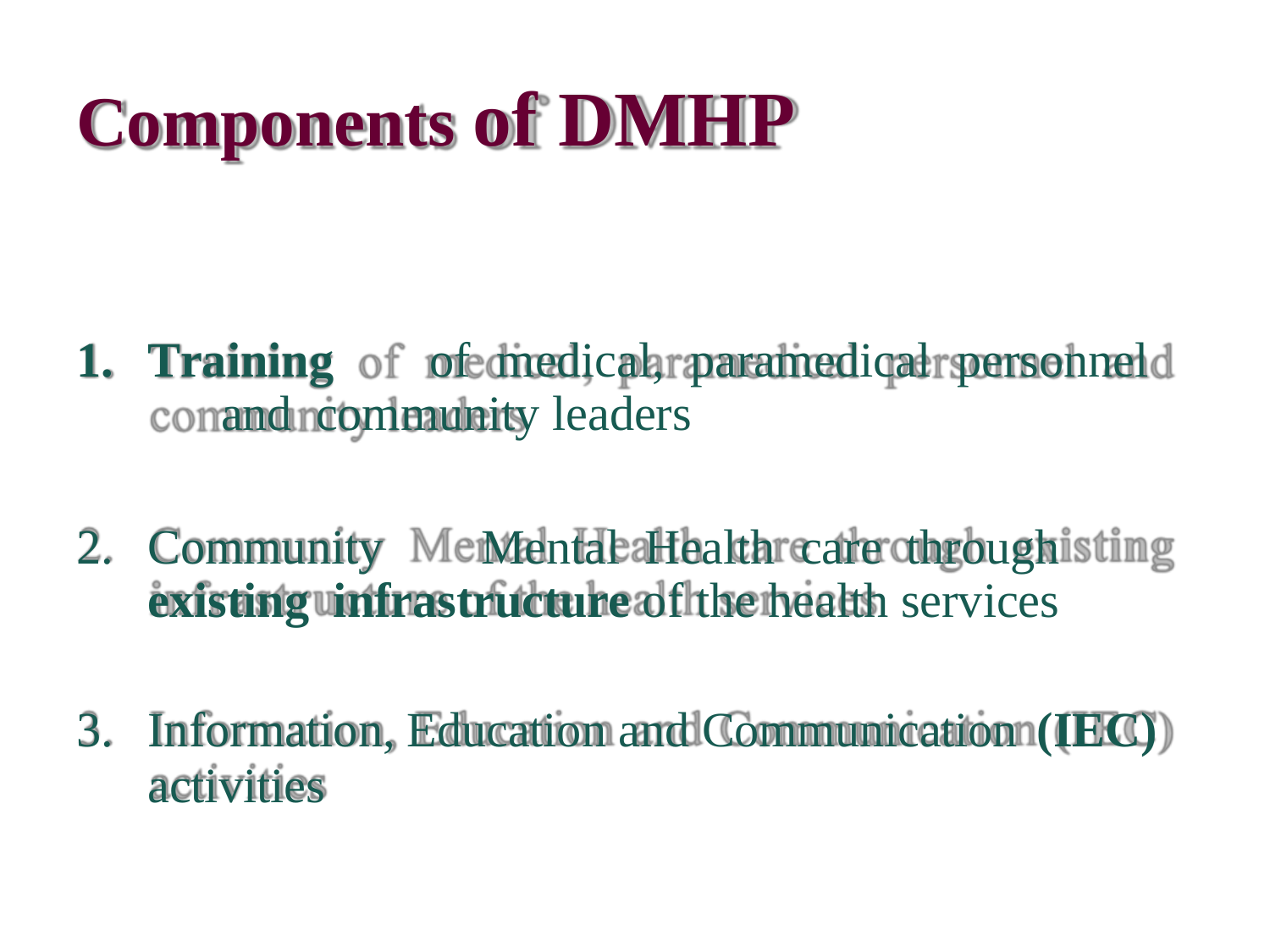

# Components of DMHP

Training	of	medical,	paramedical	personnel	and  community leaders

Community	Mental	Health	care	through	existing  infrastructure of the health services

Information, Education and Communication (IEC)
activities